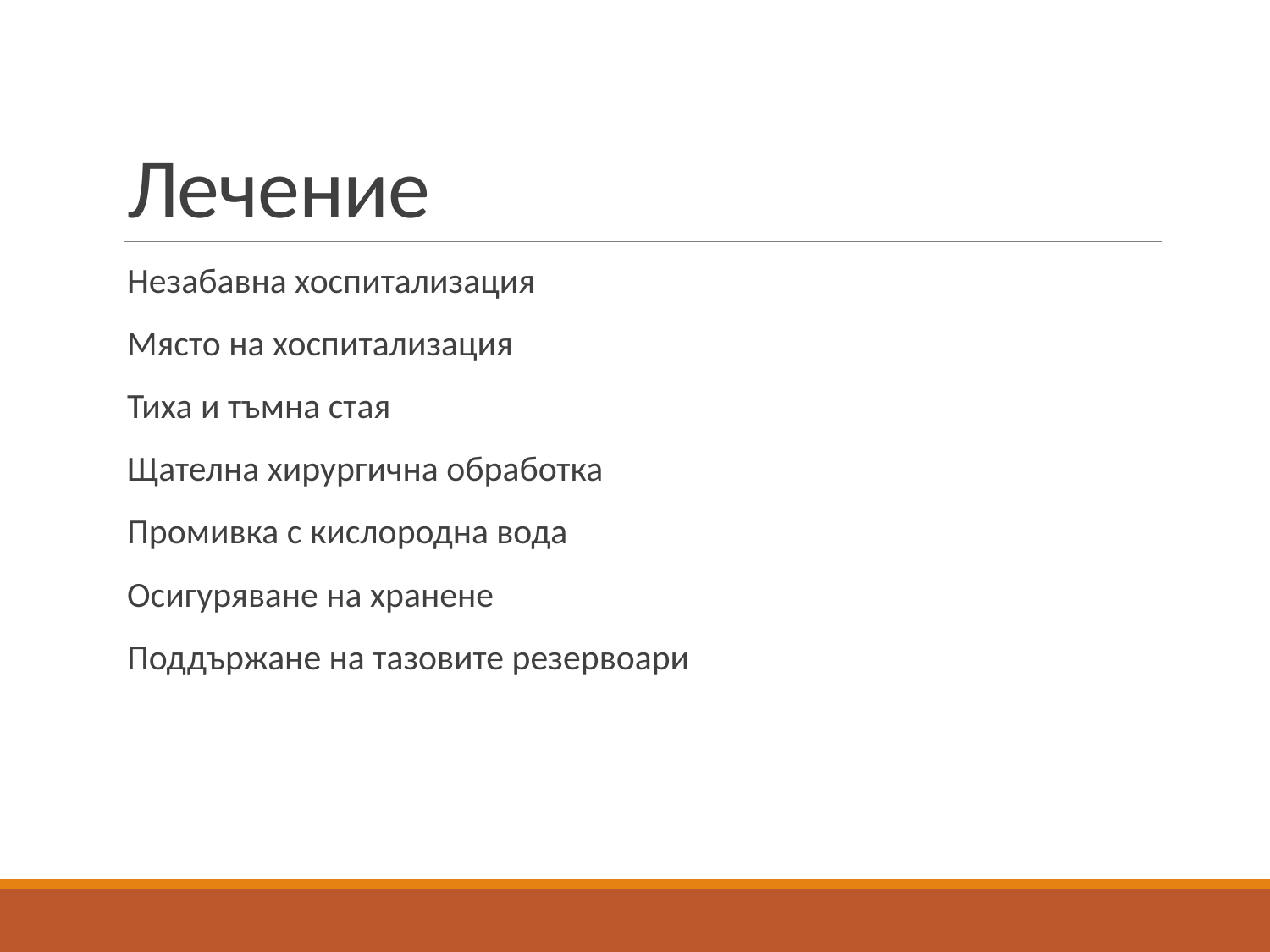

# Лечение
Незабавна хоспитализация
Място на хоспитализация
Тиха и тъмна стая
Щателна хирургична обработка
Промивка с кислородна вода
Осигуряване на хранене
Поддържане на тазовите резервоари